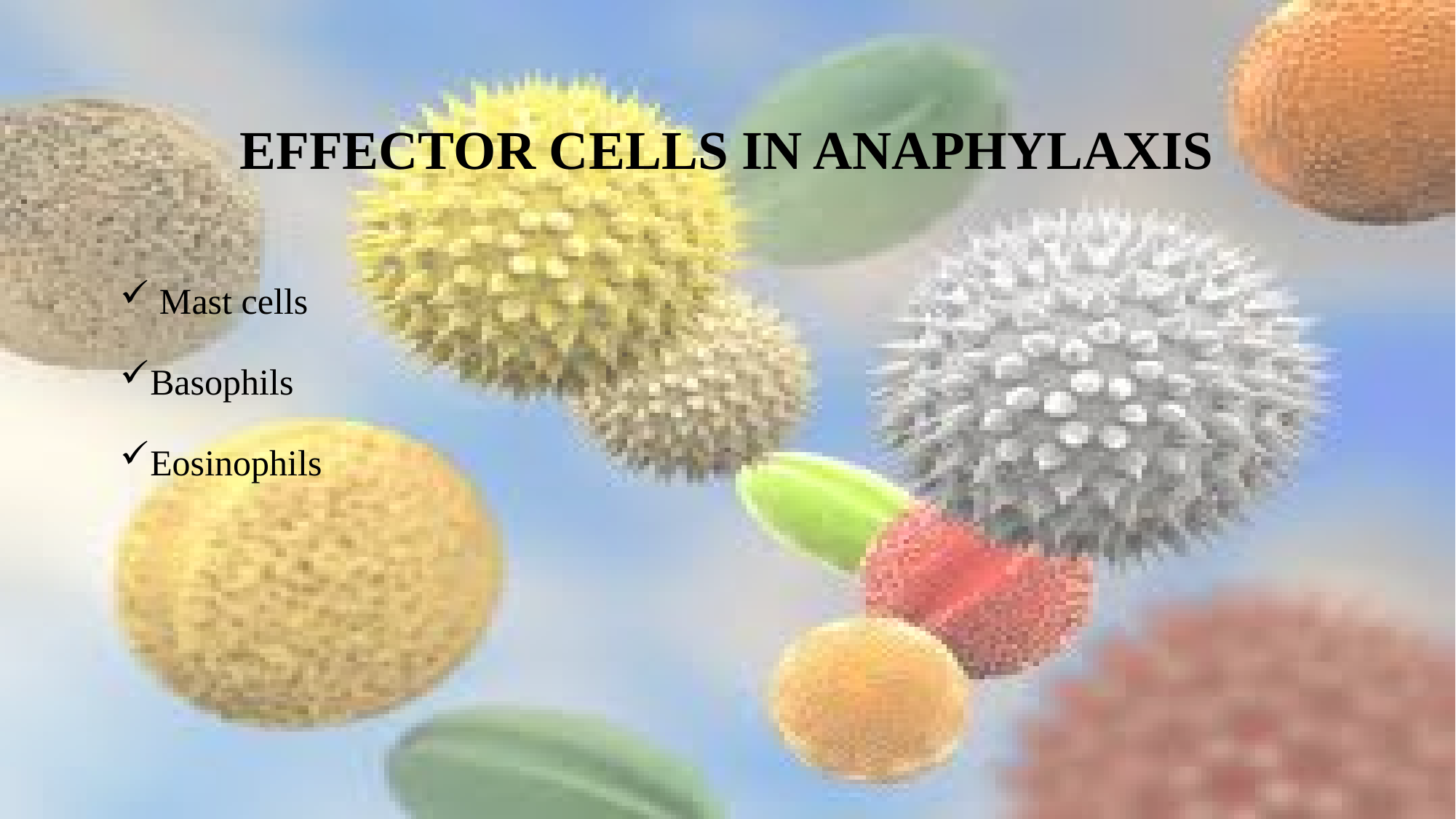

# Effector cells in anaphylaxis
 Mast cells
Basophils
Eosinophils